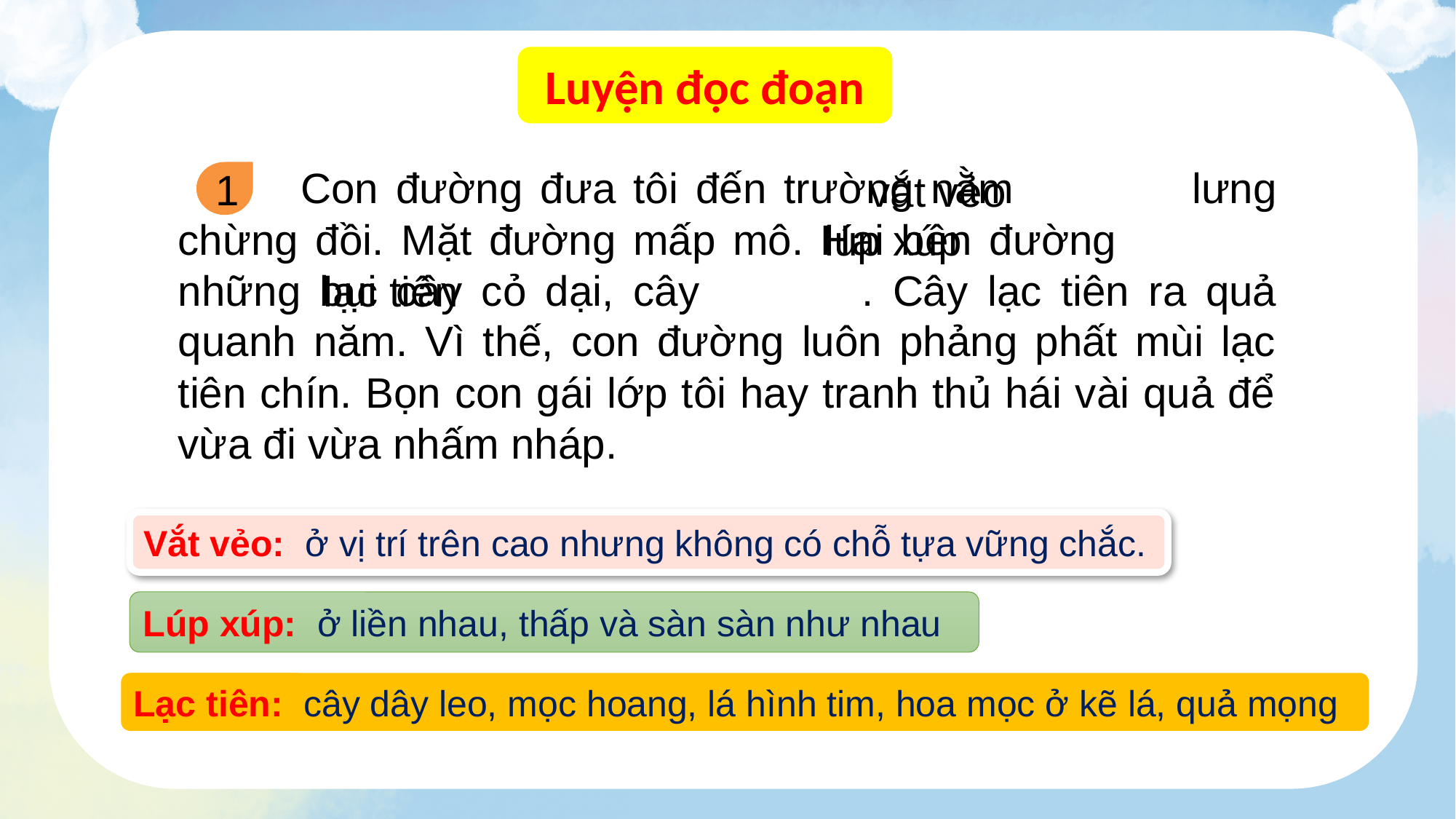

Luyện đọc đoạn
       Con đường đưa tôi đến trường nằm vắt vẻo lưng chừng đồi. Mặt đường mấp mô. Hai bên đường lúp xúp những bụi cây cỏ dại, cây lạc tiên. Cây lạc tiên ra quả quanh năm. Vì thế, con đường luôn phảng phất mùi lạc tiên chín. Bọn con gái lớp tôi hay tranh thủ hái vài quả để vừa đi vừa nhấm nháp.
vắt vẻo
1
lúp xúp
lạc tiên
Vắt vẻo:  ở vị trí trên cao nhưng không có chỗ tựa vững chắc.
Lúp xúp:  ở liền nhau, thấp và sàn sàn như nhau
Lạc tiên:  cây dây leo, mọc hoang, lá hình tim, hoa mọc ở kẽ lá, quả mọng